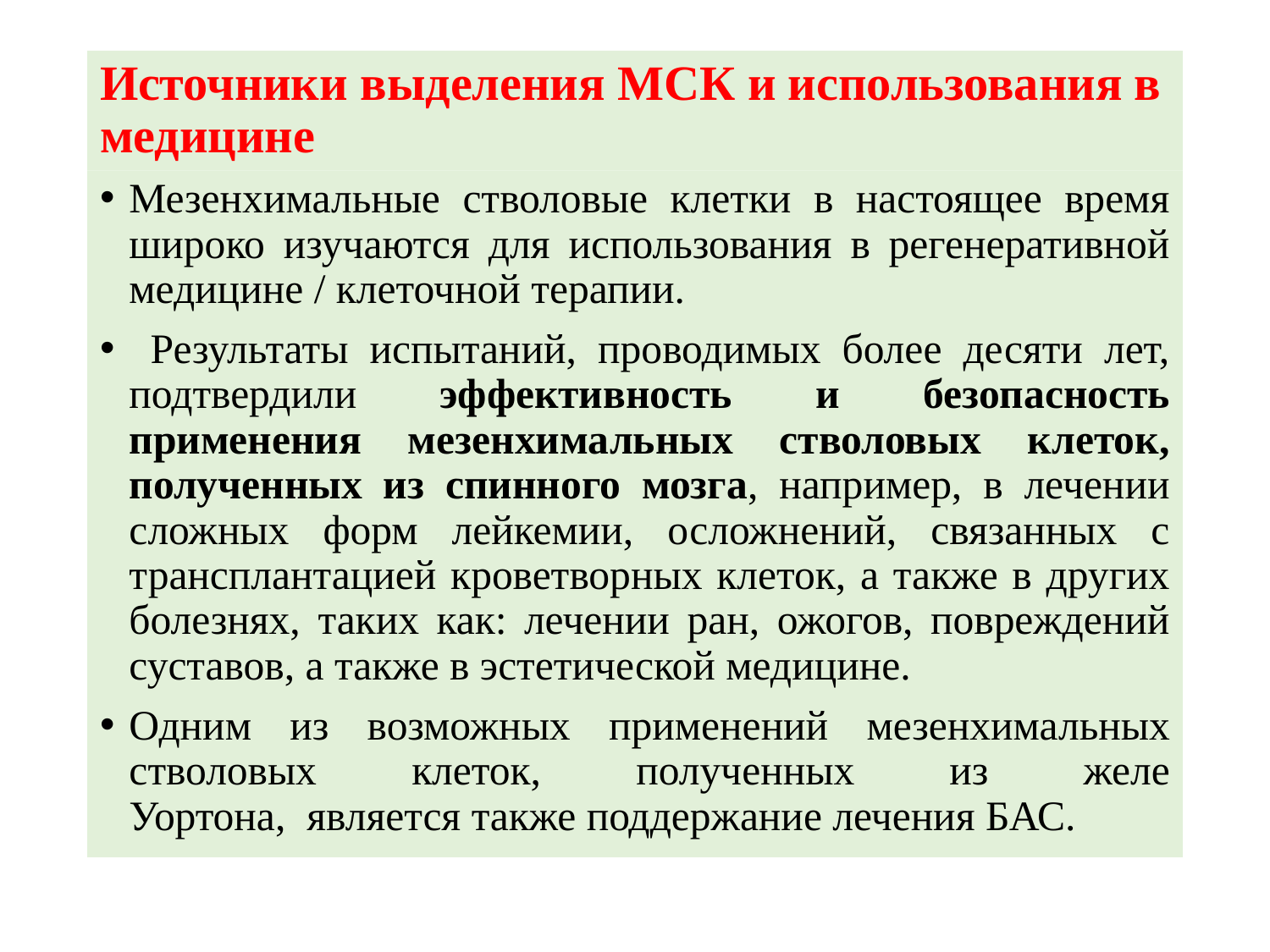

# Источники выделения МСК и использования в медицине
Мезенхимальные стволовые клетки в настоящее время широко изучаются для использования в регенеративной медицине / клеточной терапии.
 Результаты испытаний, проводимых более десяти лет, подтвердили эффективность и безопасность применения мезенхимальных стволовых клеток, полученных из спинного мозга, например, в лечении сложных форм лейкемии, осложнений, связанных с трансплантацией кроветворных клеток, а также в других болезнях, таких как: лечении ран, ожогов, повреждений суставов, а также в эстетической медицине.
Одним из возможных применений мезенхимальных стволовых клеток, полученных из желе Уортона,  является также поддержание лечения БАС.